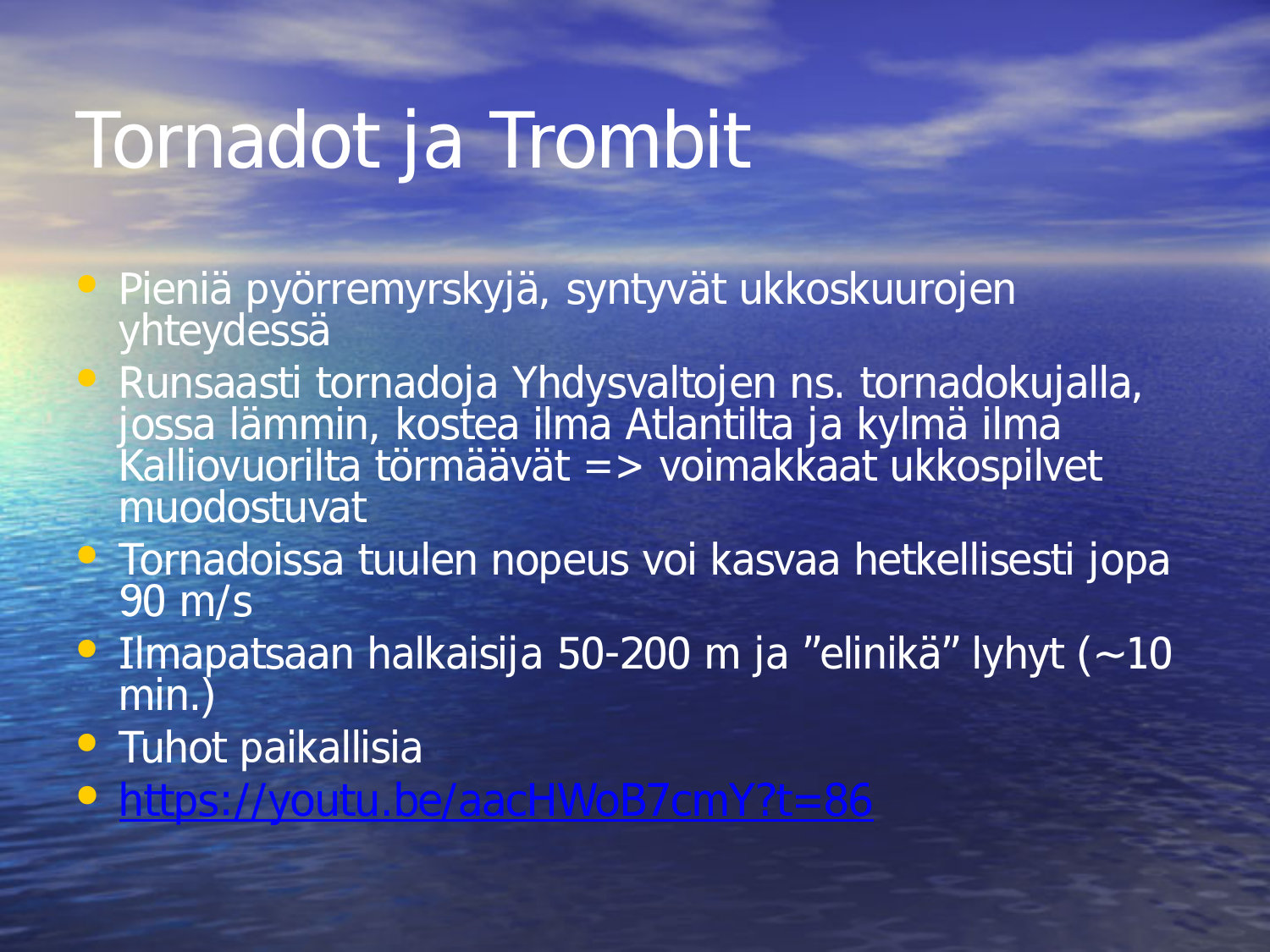

Tornadot ja Trombit
Pieniä pyörremyrskyjä, syntyvät ukkoskuurojen yhteydessä
Runsaasti tornadoja Yhdysvaltojen ns. tornadokujalla, jossa lämmin, kostea ilma Atlantilta ja kylmä ilma Kalliovuorilta törmäävät => voimakkaat ukkospilvet muodostuvat
Tornadoissa tuulen nopeus voi kasvaa hetkellisesti jopa 90 m/s
Ilmapatsaan halkaisija 50-200 m ja ”elinikä” lyhyt (~10 min.)
Tuhot paikallisia
https://youtu.be/aacHWoB7cmY?t=86